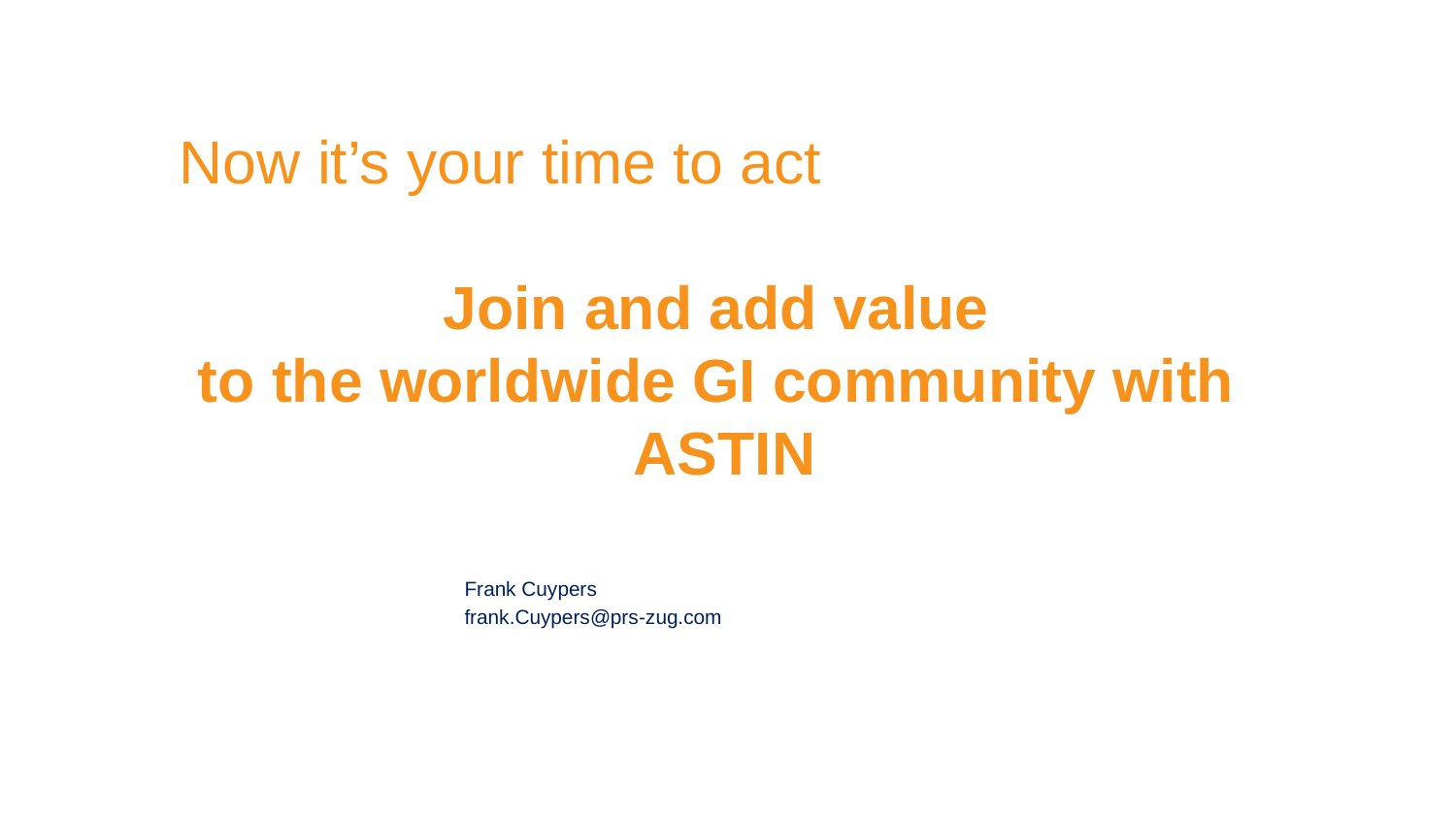

Now it’s your time to act

Join and add value
to the worldwide GI community with
ASTIN
Frank Cuypers
frank.Cuypers@prs-zug.com